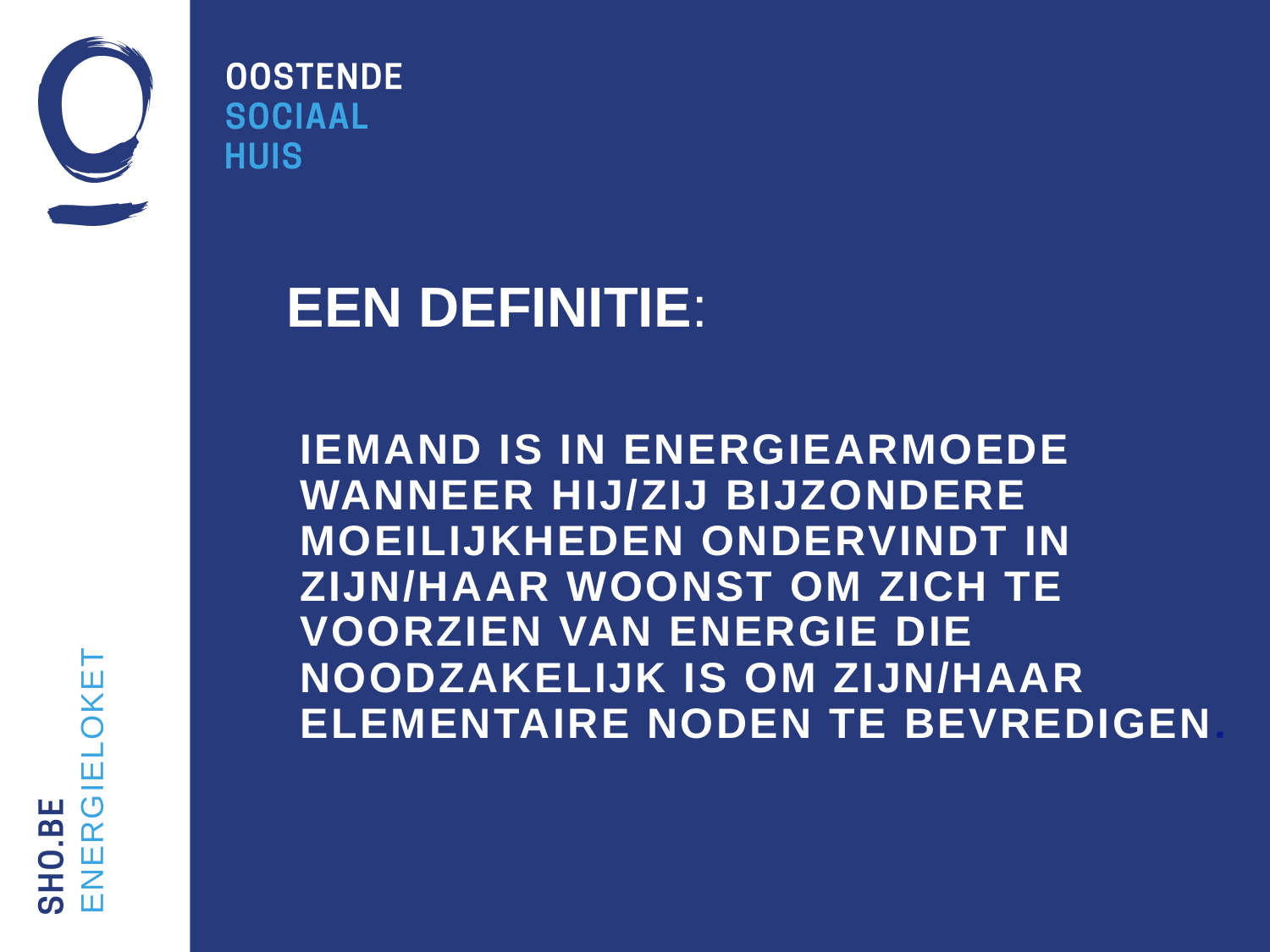

# iemand is in energiearmoede wanneer hij/zij bijzondere moeilijkheden ondervindt in zijn/haar woonst om zich te voorzien van energie die noodzakelijk is om zijn/haar elementaire noden te bevredigen.
EEN DEFINITIE:
energieloket